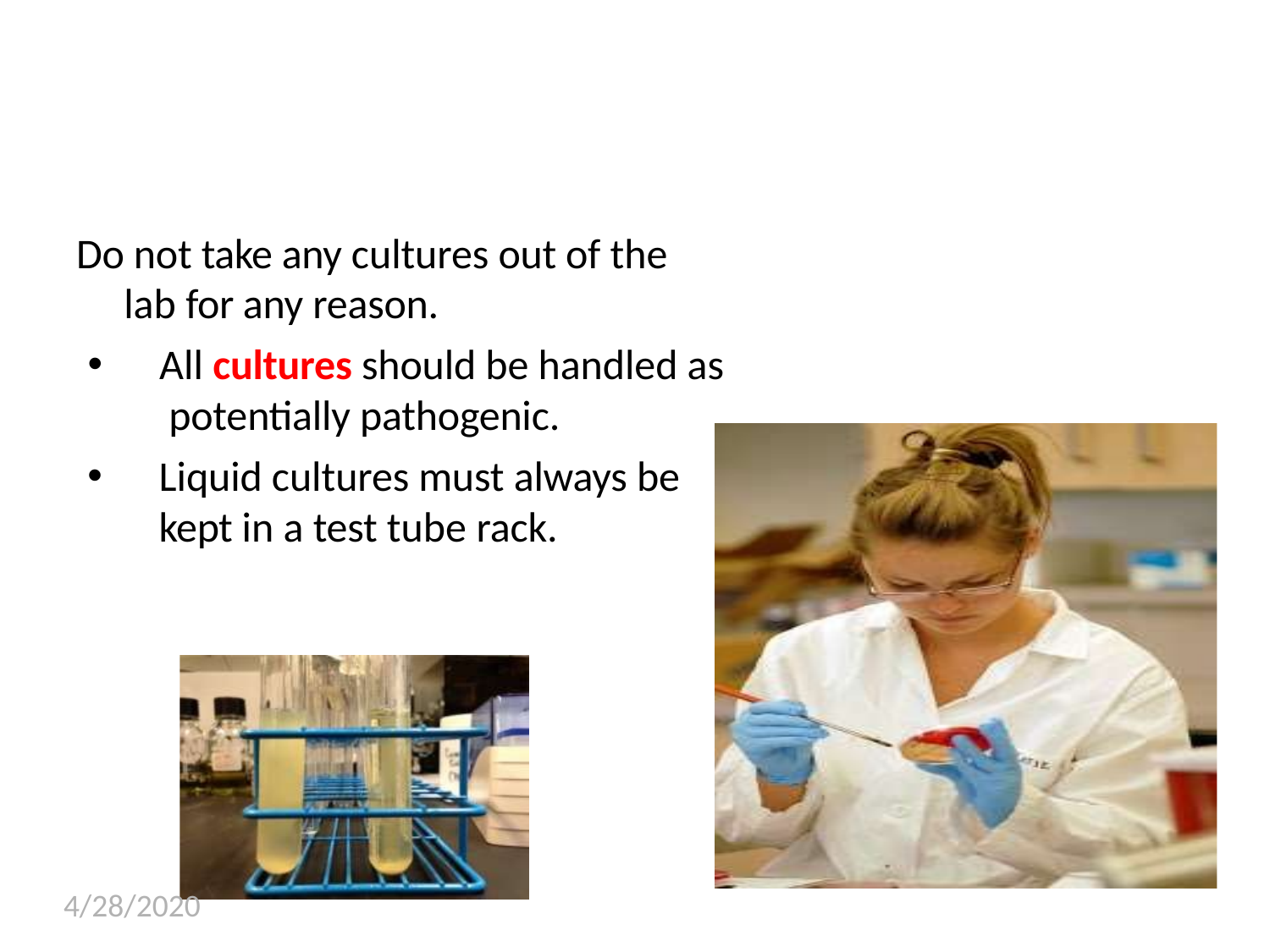

Do not take any cultures out of the
lab for any reason.
All cultures should be handled as  potentially pathogenic.
Liquid cultures must always be
kept in a test tube rack.

4/28/2020
30